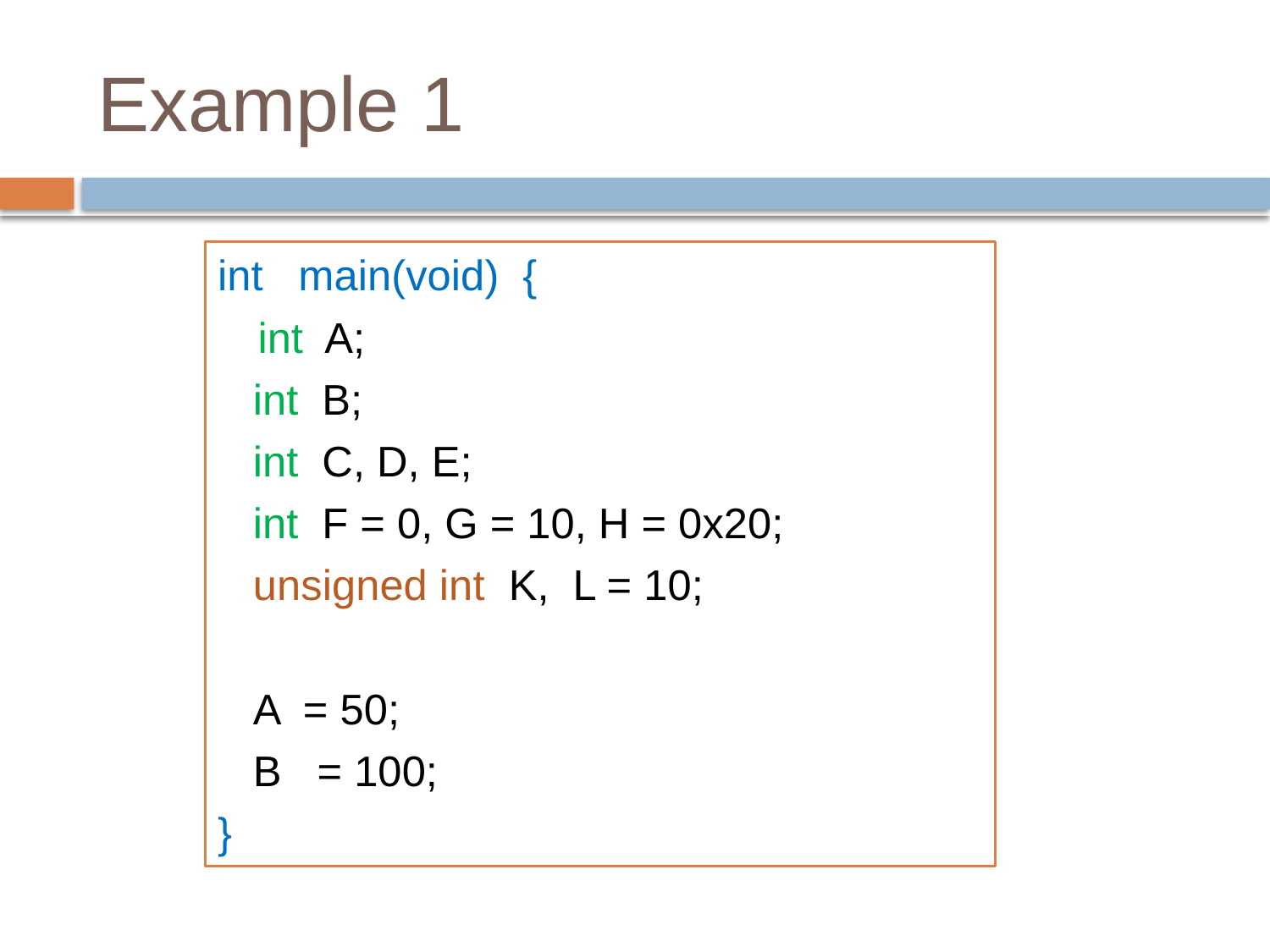

# Example 1
int   main(void)  {
	int  A;
   int  B;
   int  C, D, E;
   int  F = 0, G = 10, H = 0x20;
   unsigned int  K,  L = 10;

   A  = 50;
   B   = 100;
}